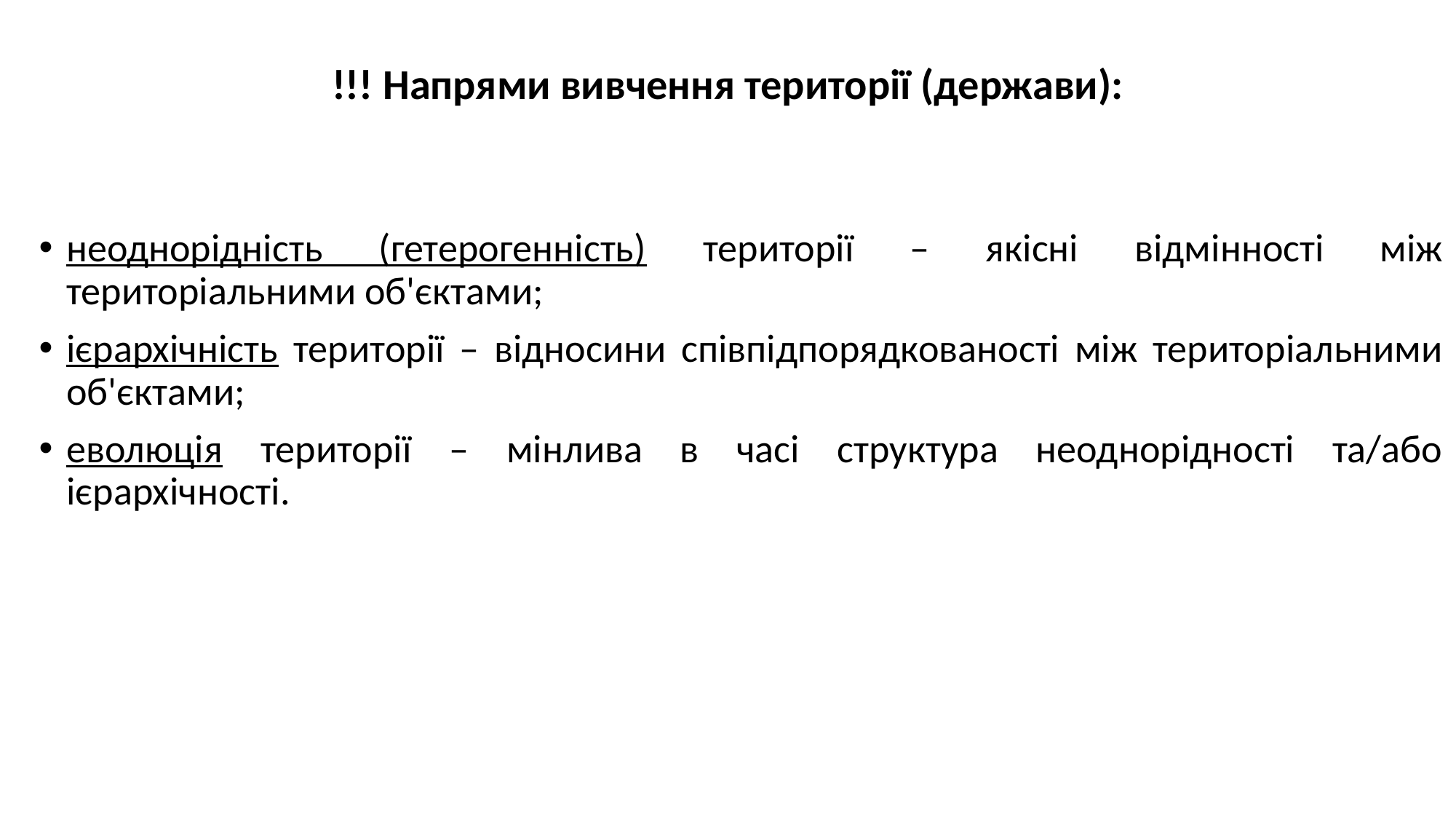

# !!! Напрями вивчення території (держави):
неоднорідність (гетерогенність) території – якісні відмінності між територіальними об'єктами;
ієрархічність території – відносини співпідпорядкованості між територіальними об'єктами;
еволюція території – мінлива в часі структура неоднорідності та/або ієрархічності.